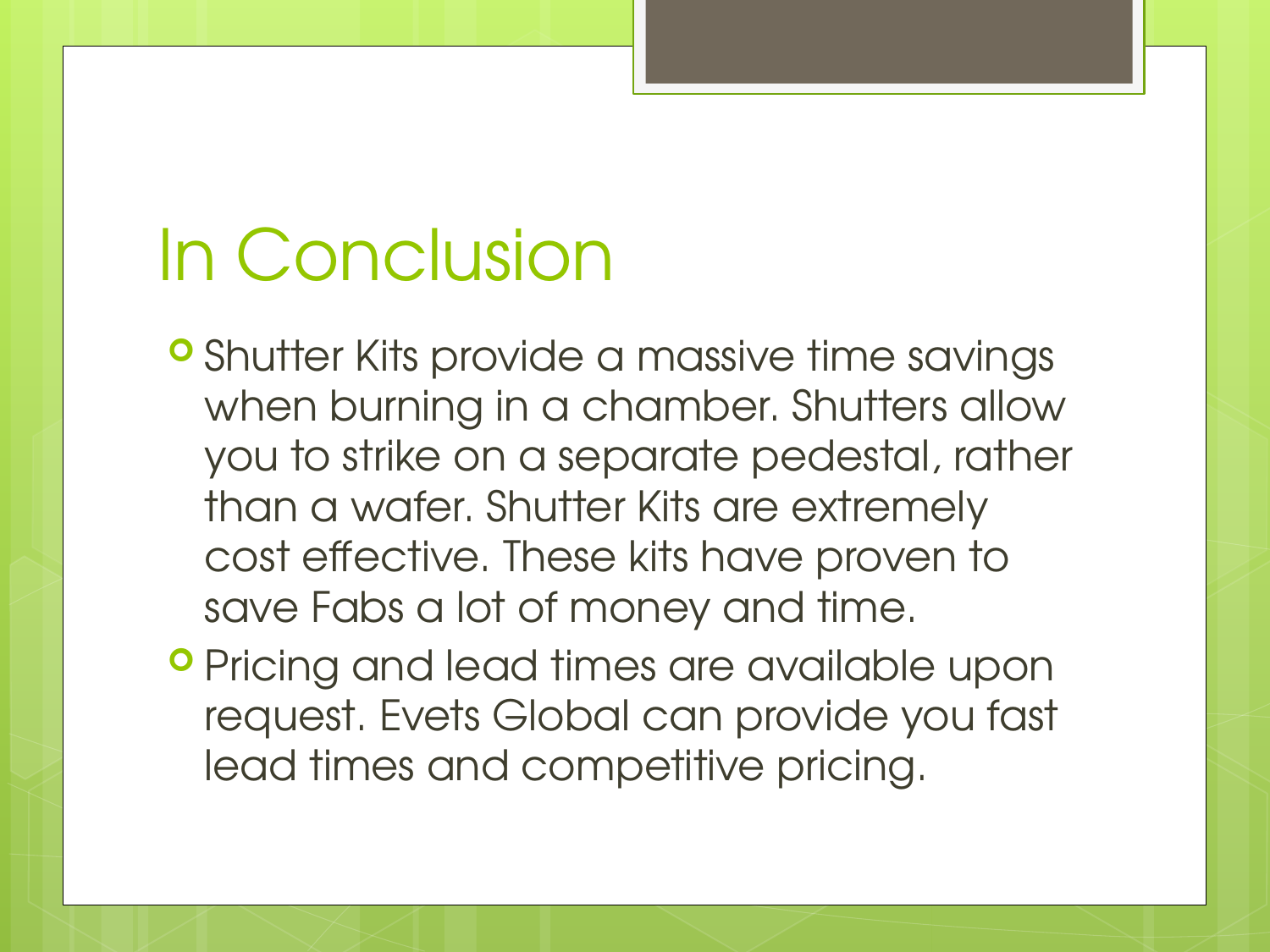

# In Conclusion
Shutter Kits provide a massive time savings when burning in a chamber. Shutters allow you to strike on a separate pedestal, rather than a wafer. Shutter Kits are extremely cost effective. These kits have proven to save Fabs a lot of money and time.
Pricing and lead times are available upon request. Evets Global can provide you fast lead times and competitive pricing.